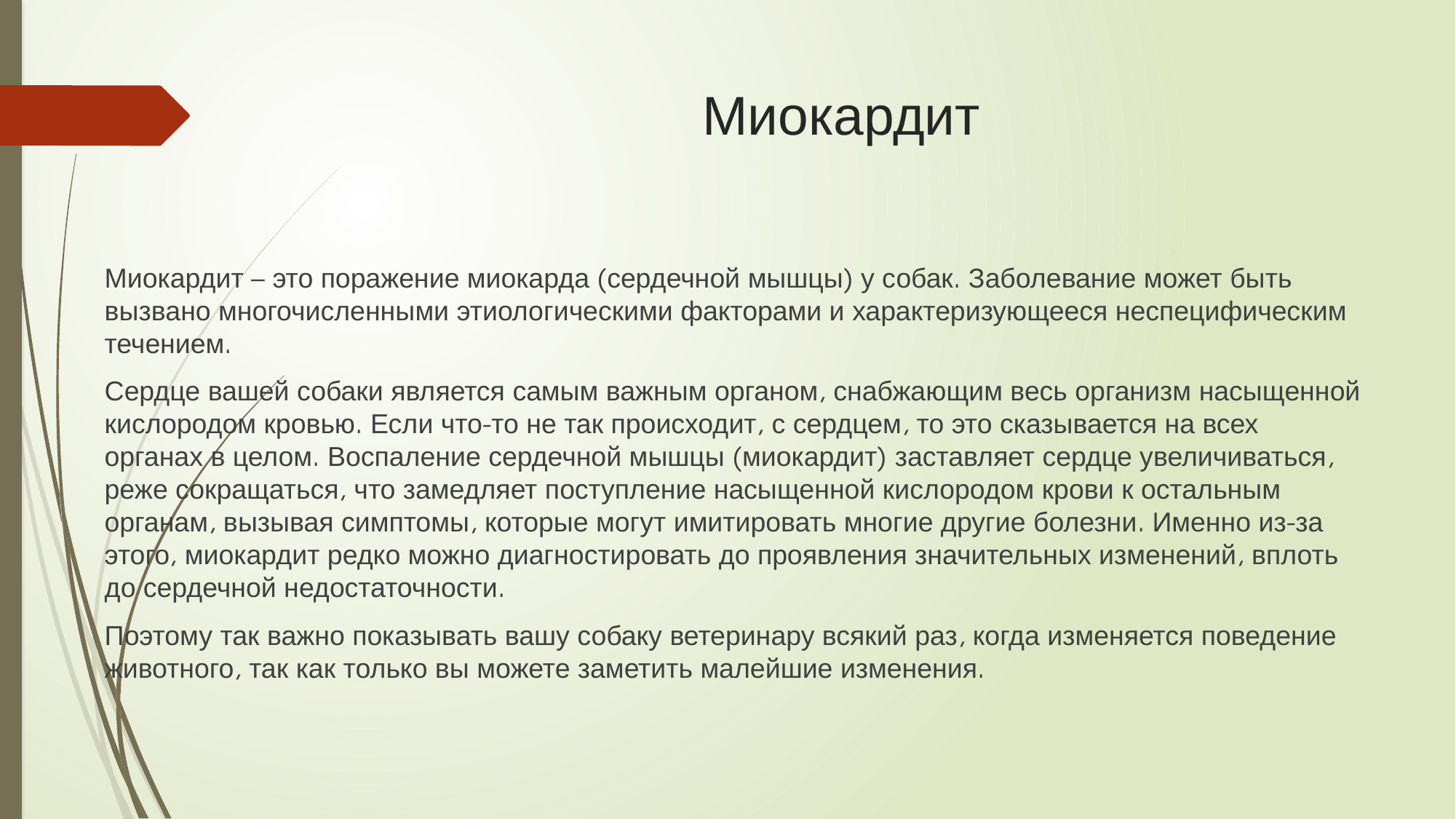

# Миокардит
Миокардит – это поражение миокарда (сердечной мышцы) у собак. Заболевание может быть вызвано многочисленными этиологическими факторами и характеризующееся неспецифическим течением.
Сердце вашей собаки является самым важным органом, снабжающим весь организм насыщенной кислородом кровью. Если что-то не так происходит, с сердцем, то это сказывается на всех органах в целом. Воспаление сердечной мышцы (миокардит) заставляет сердце увеличиваться, реже сокращаться, что замедляет поступление насыщенной кислородом крови к остальным органам, вызывая симптомы, которые могут имитировать многие другие болезни. Именно из-за этого, миокардит редко можно диагностировать до проявления значительных изменений, вплоть до сердечной недостаточности.
Поэтому так важно показывать вашу собаку ветеринару всякий раз, когда изменяется поведение животного, так как только вы можете заметить малейшие изменения.